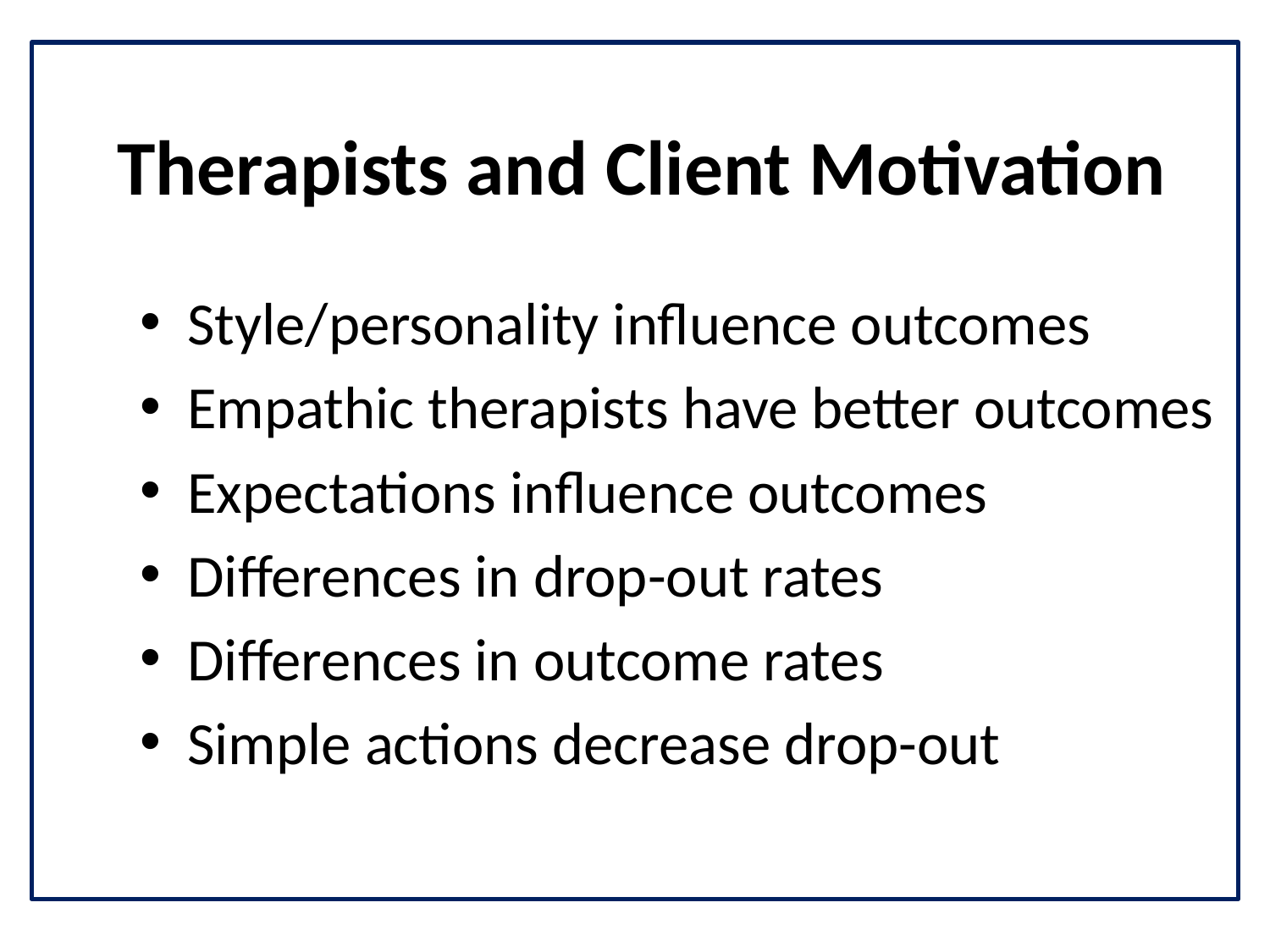

# Therapists and Client Motivation
Style/personality influence outcomes
Empathic therapists have better outcomes
Expectations influence outcomes
Differences in drop-out rates
Differences in outcome rates
Simple actions decrease drop-out